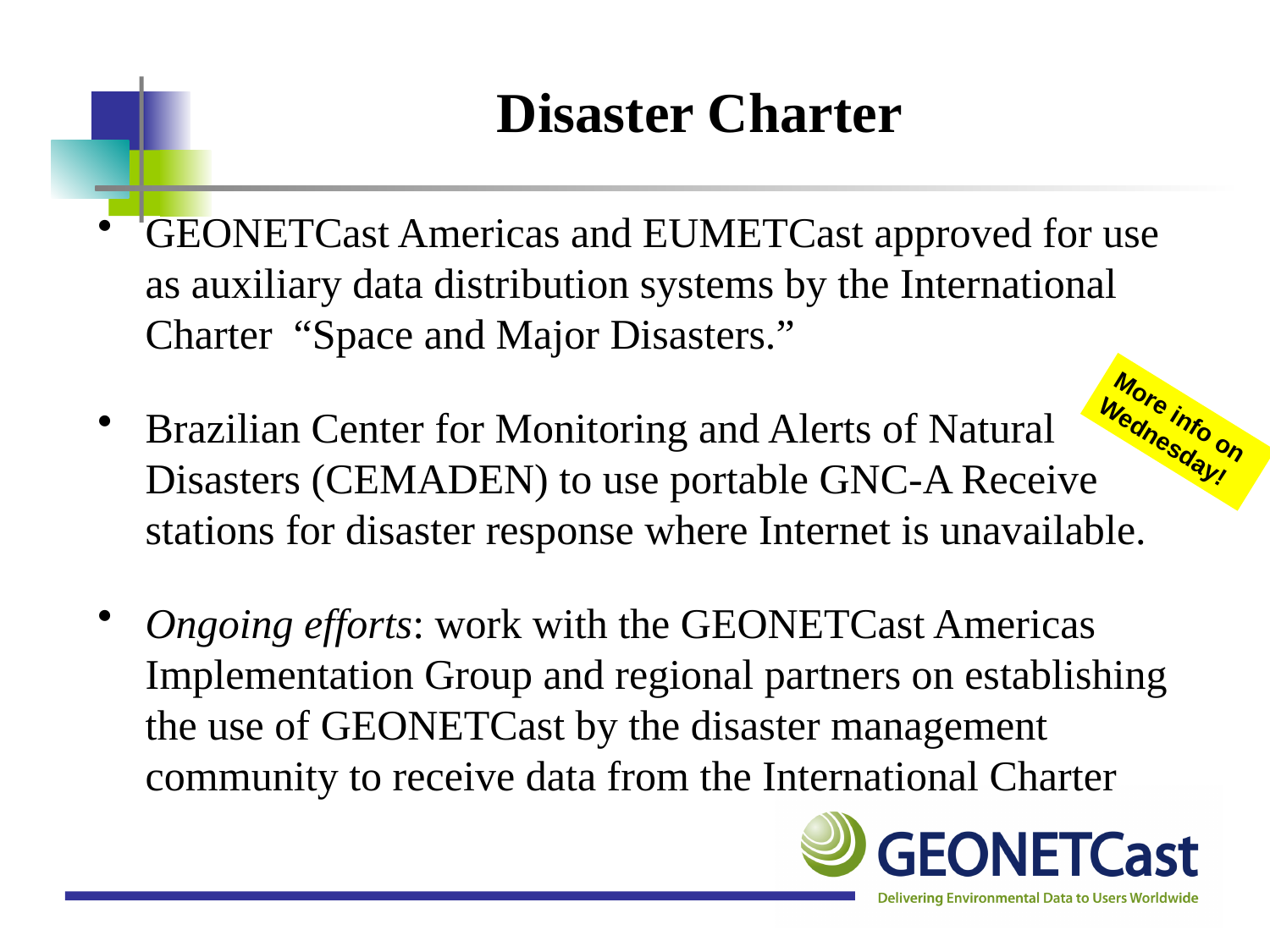

# Disaster Charter

GEONETCast Americas and EUMETCast approved for use as auxiliary data distribution systems by the International Charter  “Space and Major Disasters.”

Brazilian Center for Monitoring and Alerts of Natural Disasters (CEMADEN) to use portable GNC-A Receive stations for disaster response where Internet is unavailable.

Ongoing efforts: work with the GEONETCast Americas Implementation Group and regional partners on establishing the use of GEONETCast by the disaster management community to receive data from the International Charter

More info on Wednesday!